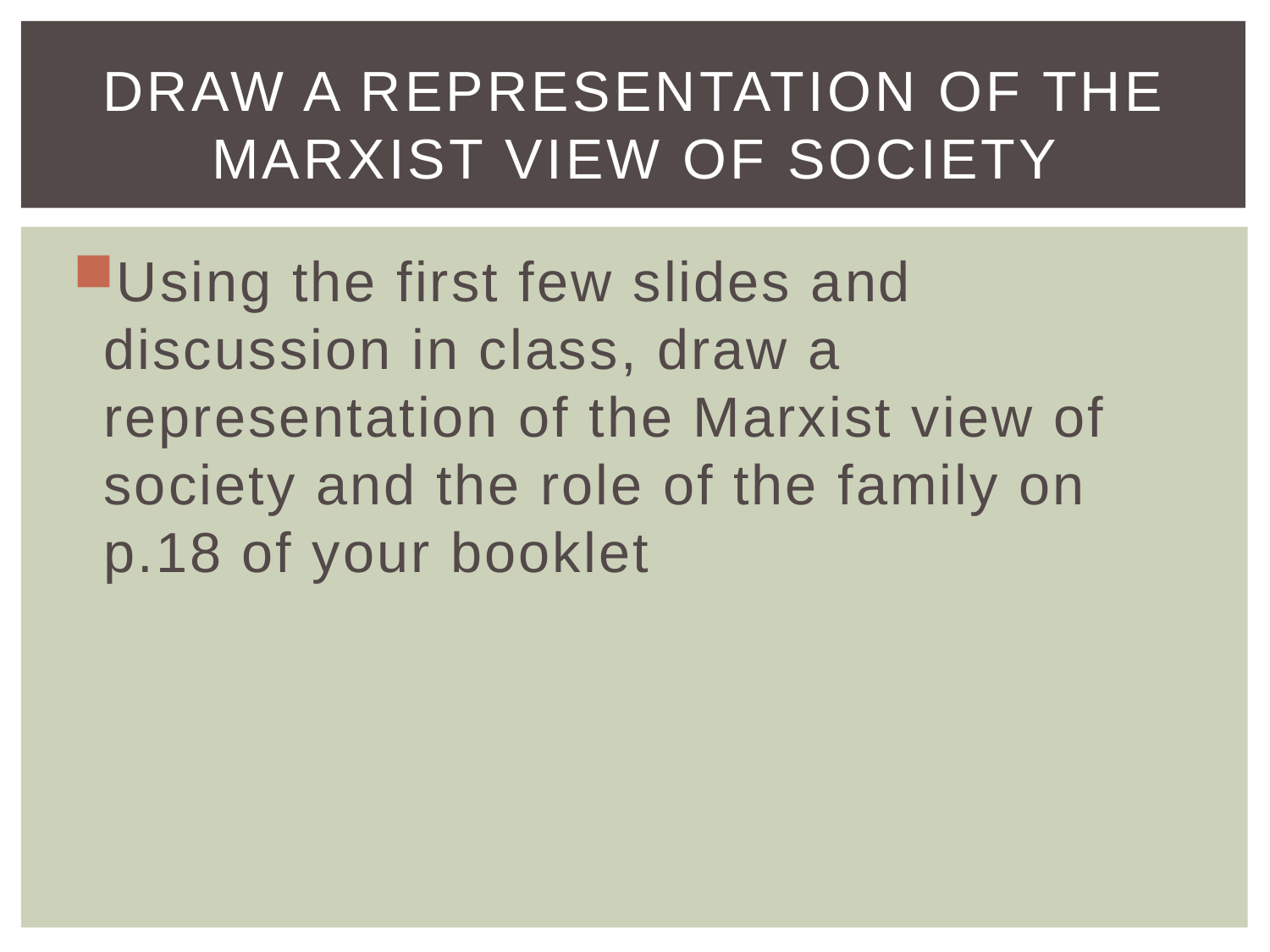

# Draw a representation of the marxist view of society
Using the first few slides and discussion in class, draw a representation of the Marxist view of society and the role of the family on p.18 of your booklet